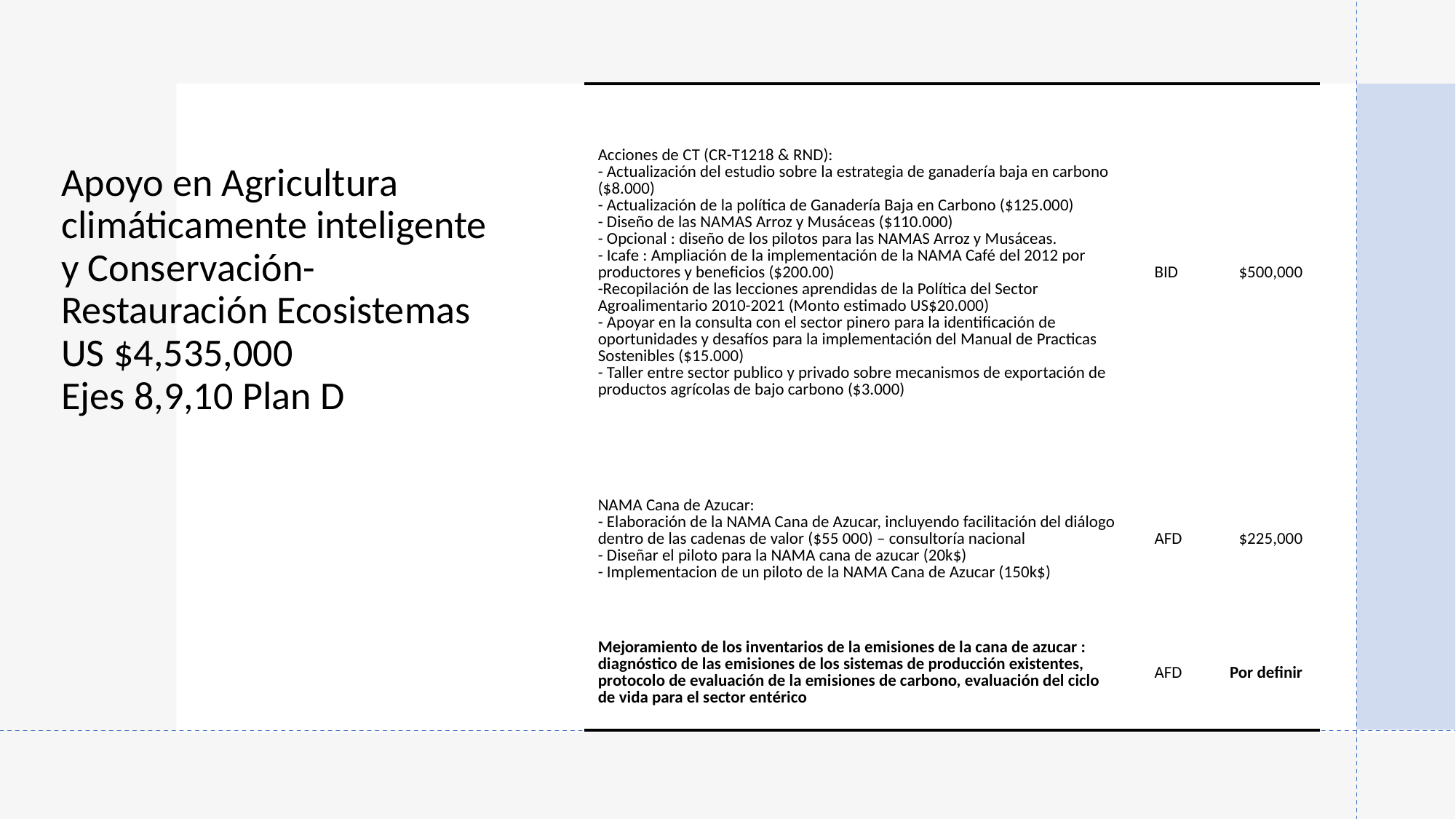

# Apoyo en Agricultura climáticamente inteligente y Conservación-Restauración Ecosistemas  US $4,535,000 Ejes 8,9,10 Plan D

| Acciones de CT (CR-T1218 & RND): - Actualización del estudio sobre la estrategia de ganadería baja en carbono ($8.000) - Actualización de la política de Ganadería Baja en Carbono ($125.000) - Diseño de las NAMAS Arroz y Musáceas ($110.000) - Opcional : diseño de los pilotos para las NAMAS Arroz y Musáceas. - Icafe : Ampliación de la implementación de la NAMA Café del 2012 por productores y beneficios ($200.00) -Recopilación de las lecciones aprendidas de la Política del Sector Agroalimentario 2010-2021 (Monto estimado US$20.000) - Apoyar en la consulta con el sector pinero para la identificación de oportunidades y desafíos para la implementación del Manual de Practicas Sostenibles ($15.000) - Taller entre sector publico y privado sobre mecanismos de exportación de productos agrícolas de bajo carbono ($3.000) | BID | $500,000 |
| --- | --- | --- |
| NAMA Cana de Azucar: - Elaboración de la NAMA Cana de Azucar, incluyendo facilitación del diálogo dentro de las cadenas de valor ($55 000) – consultoría nacional - Diseñar el piloto para la NAMA cana de azucar (20k$) - Implementacion de un piloto de la NAMA Cana de Azucar (150k$) | AFD | $225,000 |
| Mejoramiento de los inventarios de la emisiones de la cana de azucar : diagnóstico de las emisiones de los sistemas de producción existentes, protocolo de evaluación de la emisiones de carbono, evaluación del ciclo de vida para el sector entérico | AFD | Por definir |